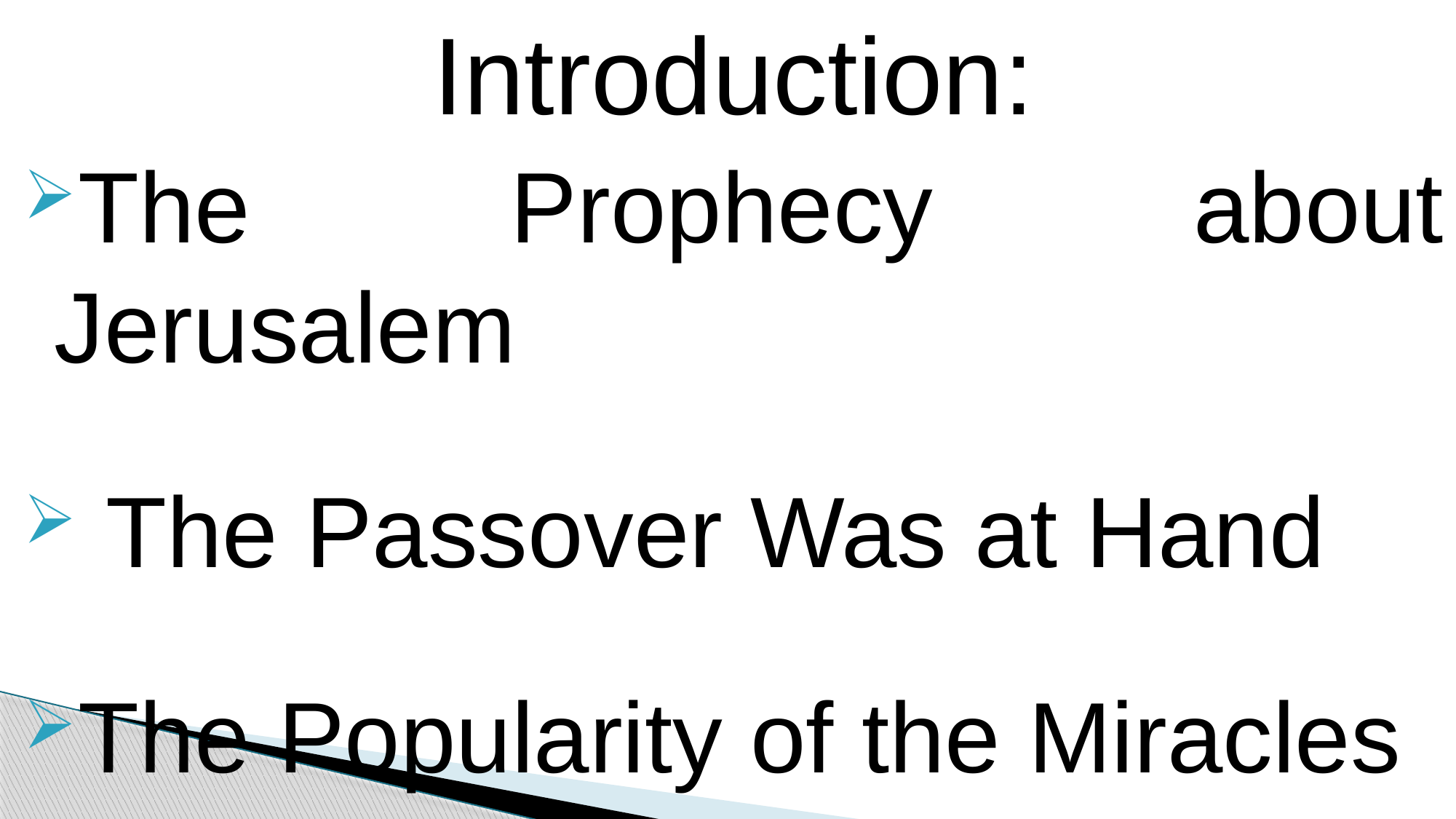

Introduction:
The Prophecy about Jerusalem

 The Passover Was at Hand

The Popularity of the Miracles